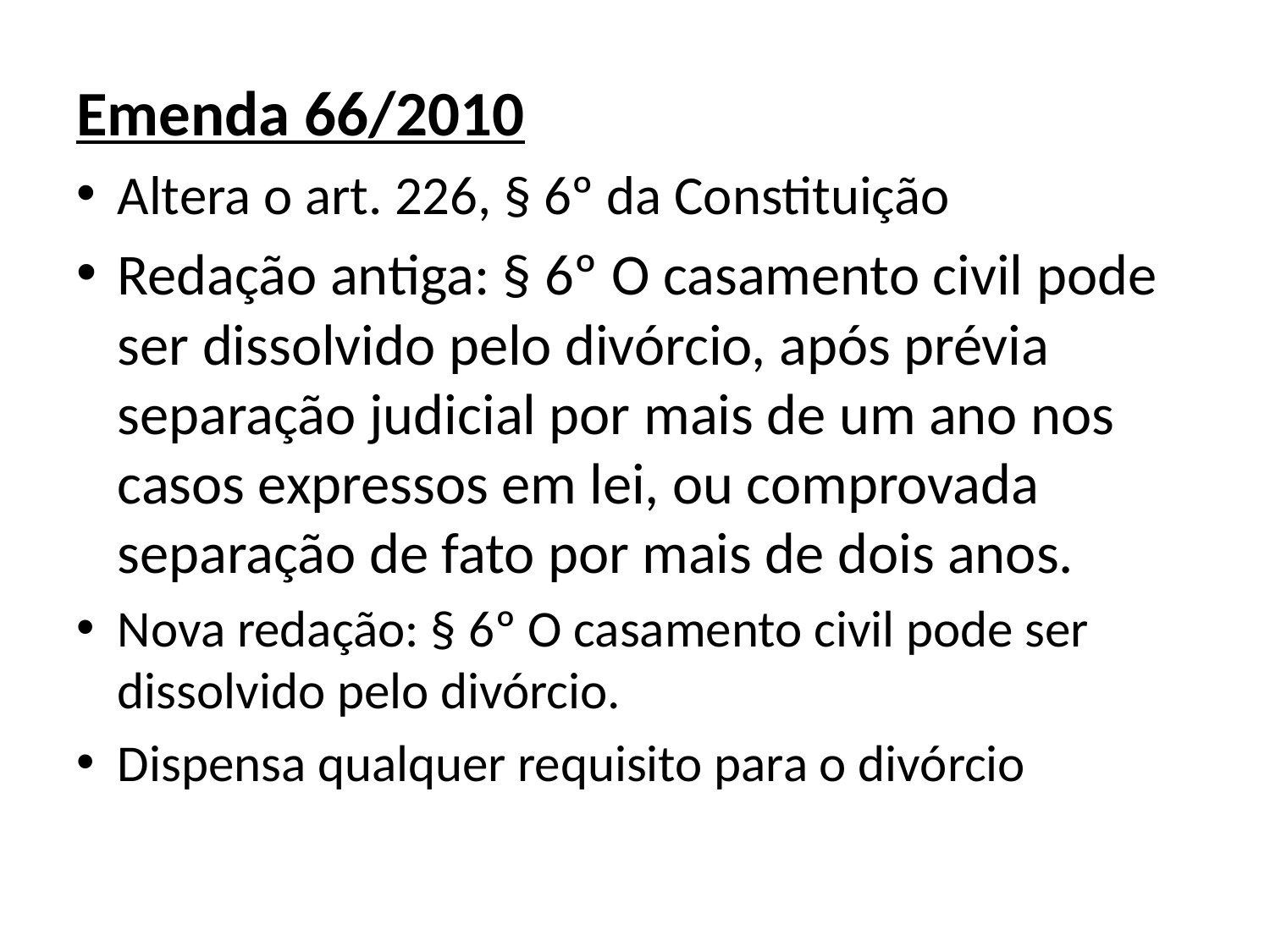

Emenda 66/2010
Altera o art. 226, § 6º da Constituição
Redação antiga: § 6º O casamento civil pode ser dissolvido pelo divórcio, após prévia separação judicial por mais de um ano nos casos expressos em lei, ou comprovada separação de fato por mais de dois anos.
Nova redação: § 6º O casamento civil pode ser dissolvido pelo divórcio.
Dispensa qualquer requisito para o divórcio